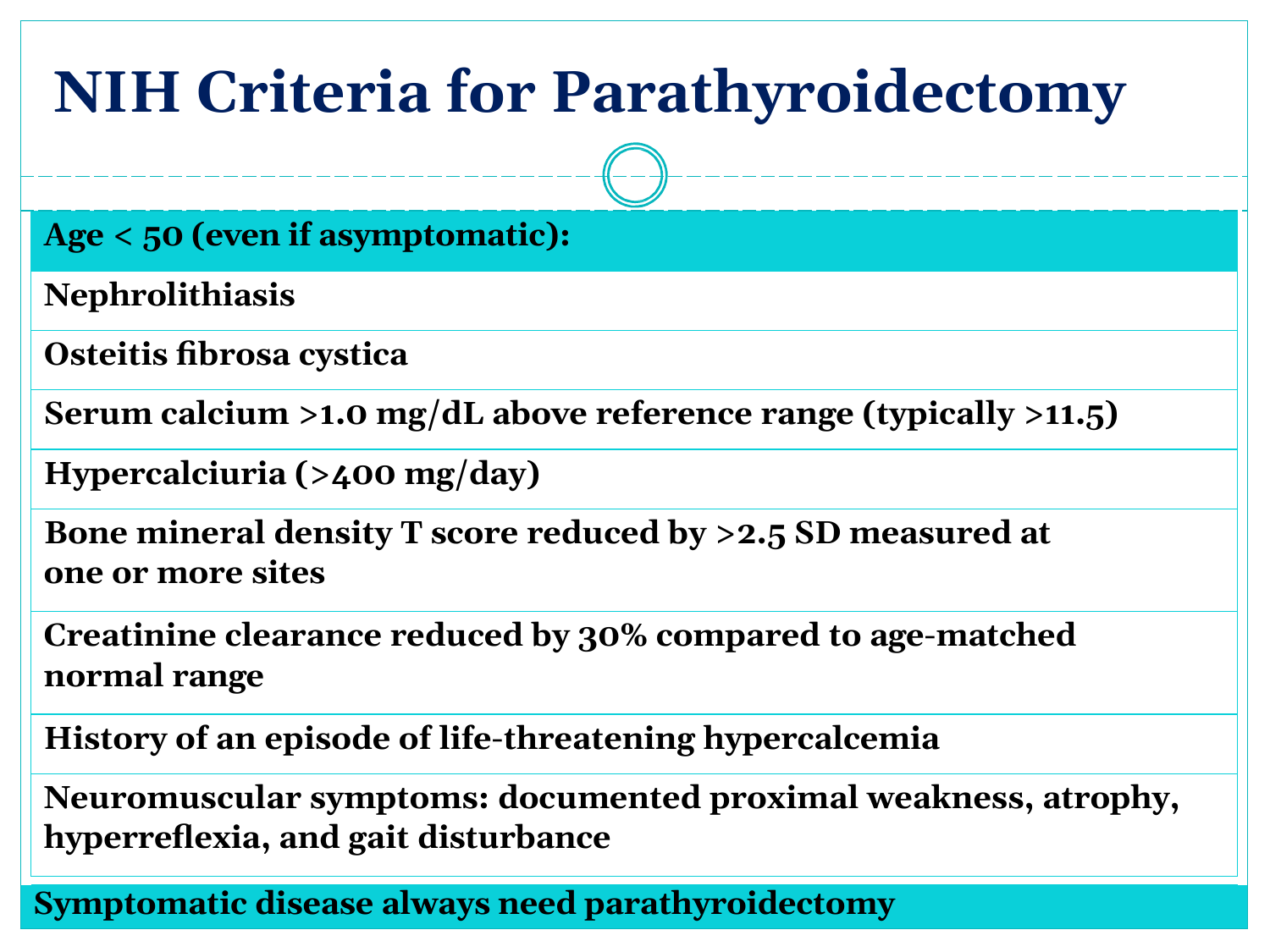

| NIH Criteria for Parathyroidectomy |  |  |
| --- | --- | --- |
|  |  |  |
|  | Age < 50 (even if asymptomatic): |  |
|  | Nephrolithiasis |  |
|  | Osteitis fibrosa cystica |  |
|  | Serum calcium >1.0 mg/dL above reference range (typically >11.5) |  |
|  | Hypercalciuria (>400 mg/day) |  |
|  | Bone mineral density T score reduced by >2.5 SD measured at one or more sites |  |
|  | Creatinine clearance reduced by 30% compared to age-matched normal range |  |
|  | History of an episode of life-threatening hypercalcemia |  |
|  | Neuromuscular symptoms: documented proximal weakness, atrophy, hyperreflexia, and gait disturbance |  |
|  |  |  |
| Symptomatic disease always need parathyroidectomy |  |  |